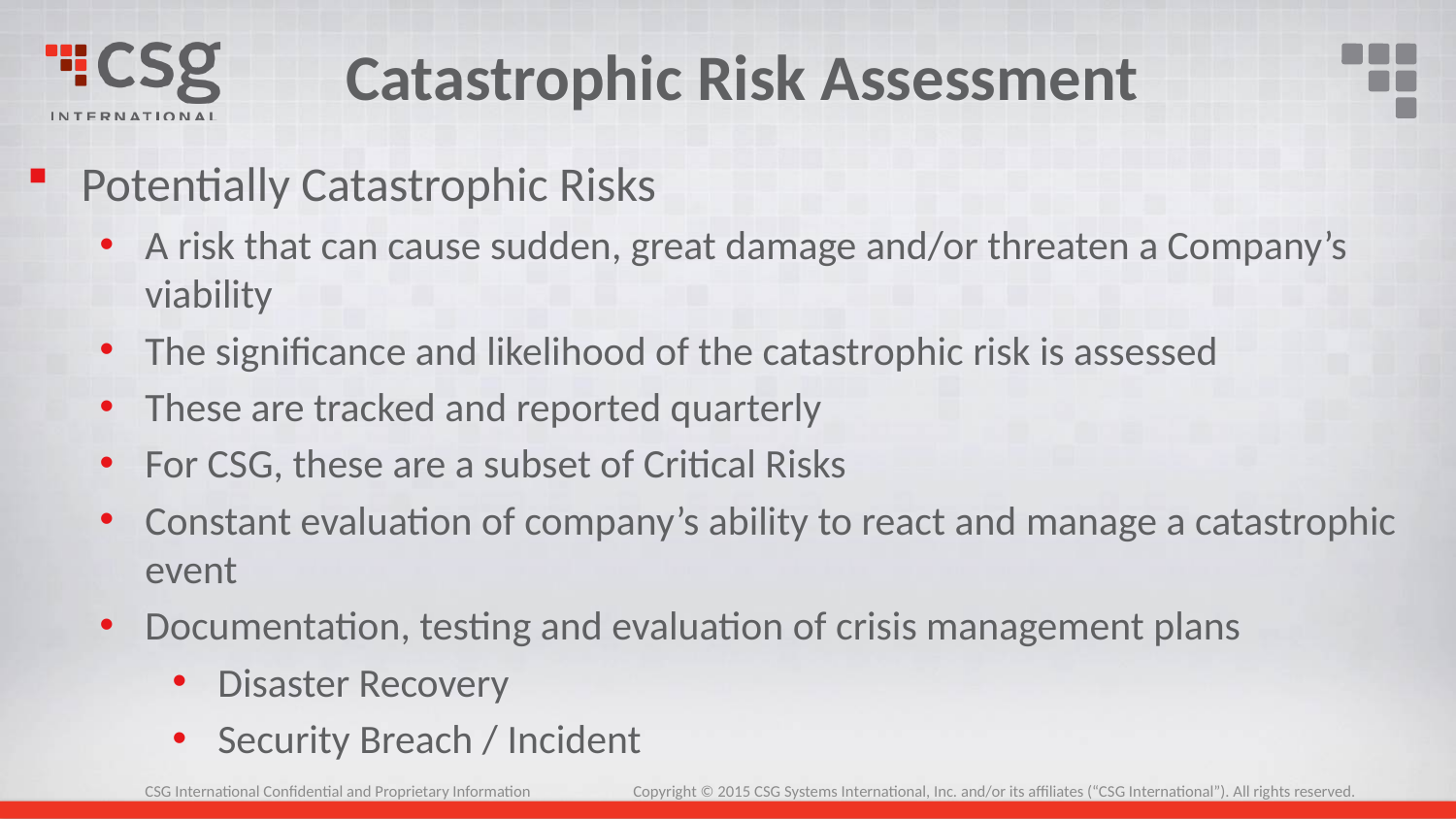

# Catastrophic Risk Assessment
Potentially Catastrophic Risks
A risk that can cause sudden, great damage and/or threaten a Company’s viability
The significance and likelihood of the catastrophic risk is assessed
These are tracked and reported quarterly
For CSG, these are a subset of Critical Risks
Constant evaluation of company’s ability to react and manage a catastrophic event
Documentation, testing and evaluation of crisis management plans
Disaster Recovery
Security Breach / Incident